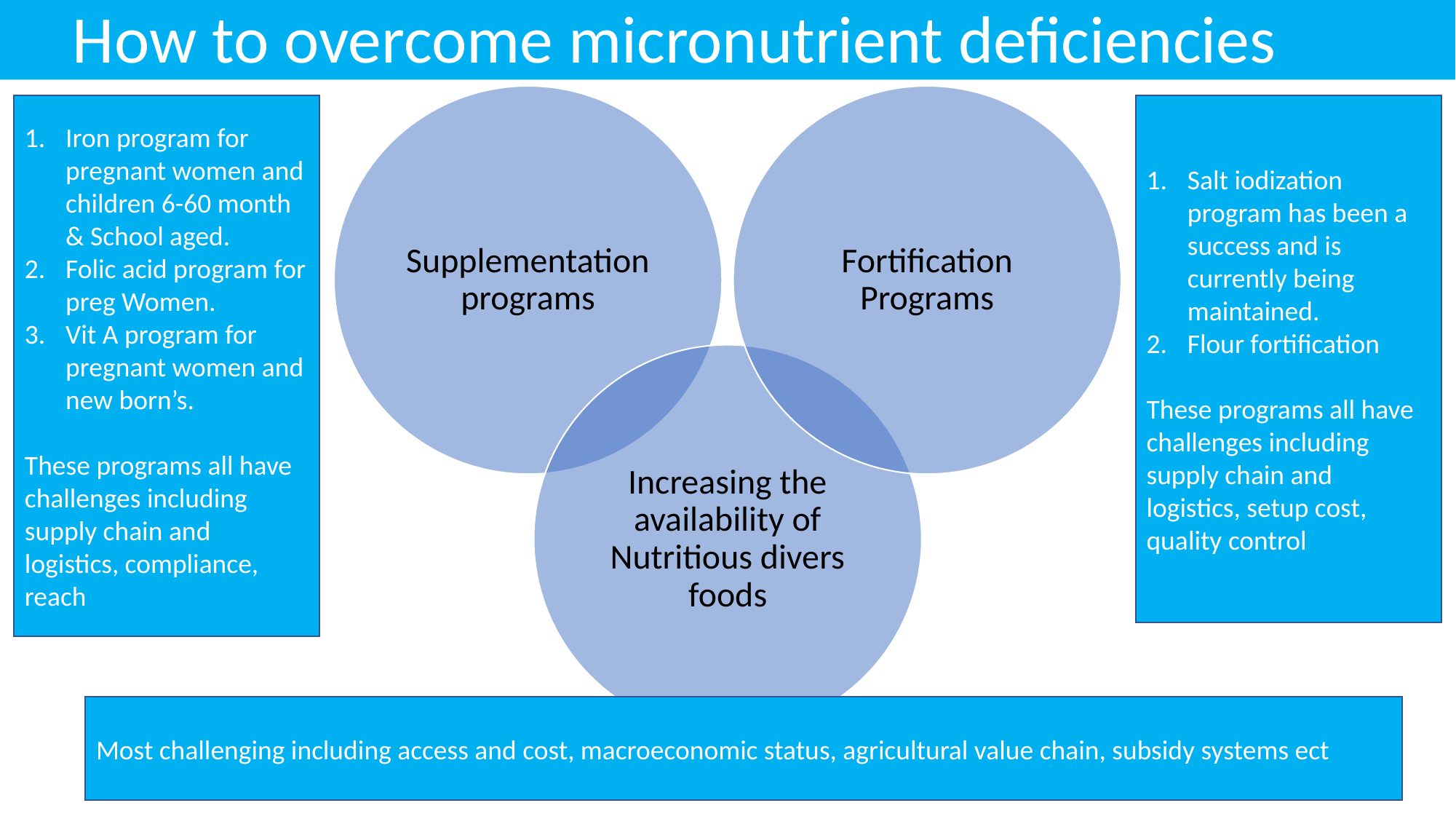

How to overcome micronutrient deficiencies
Supplementation programs
Increasing the availability of Nutritious divers foods
Fortification Programs
Iron program for pregnant women and children 6-60 month & School aged.
Folic acid program for preg Women.
Vit A program for pregnant women and new born’s.

These programs all have challenges including supply chain and logistics, compliance, reach
Salt iodization program has been a success and is currently being maintained.
Flour fortification

These programs all have challenges including supply chain and logistics, setup cost, quality control
Most challenging including access and cost, macroeconomic status, agricultural value chain, subsidy systems ect
7